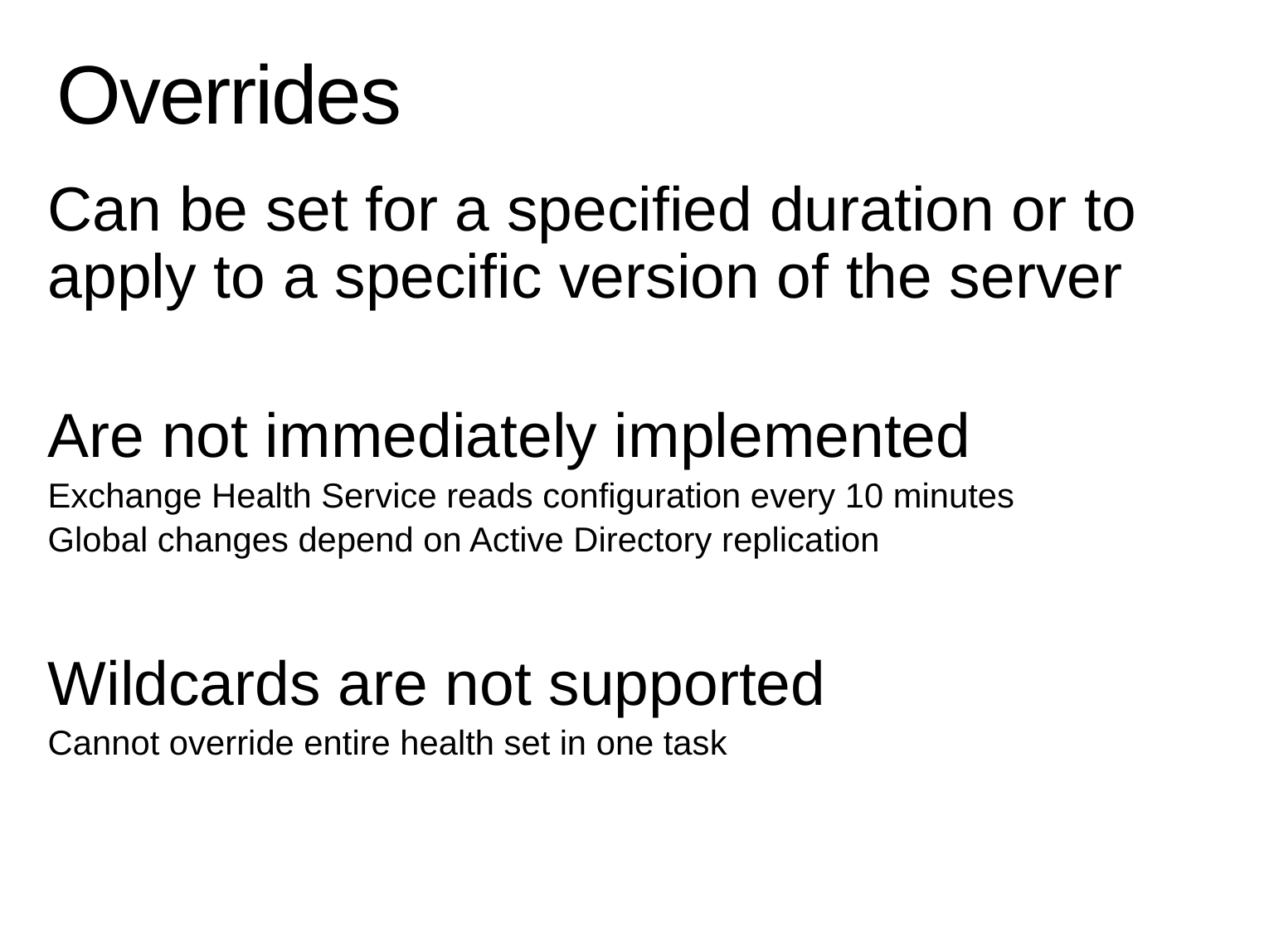

# Overrides
Can be set for a specified duration or to apply to a specific version of the server

Are not immediately implemented
Exchange Health Service reads configuration every 10 minutes
Global changes depend on Active Directory replication

Wildcards are not supported
Cannot override entire health set in one task